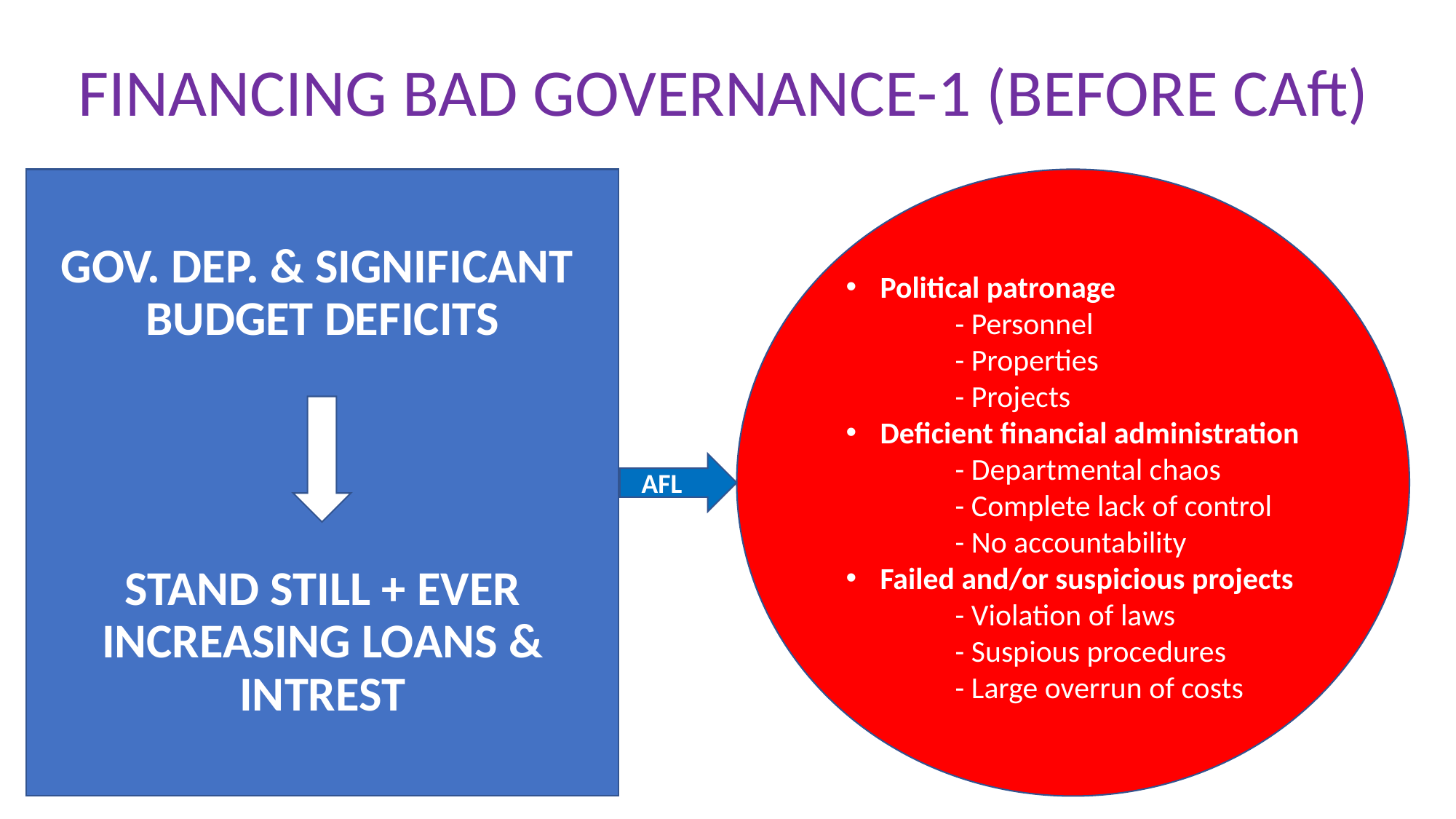

# FINANCING BAD GOVERNANCE-1 (BEFORE CAft)

GOV. DEP. & SIGNIFICANT  BUDGET DEFICITS

STAND STILL + EVER INCREASING LOANS & INTREST

Political patronage
	- Personnel
	- Properties
	- Projects
Deficient financial administration
	- Departmental chaos
	- Complete lack of control
	- No accountability
Failed and/or suspicious projects
	- Violation of laws
	- Suspious procedures
	- Large overrun of costs

AFL